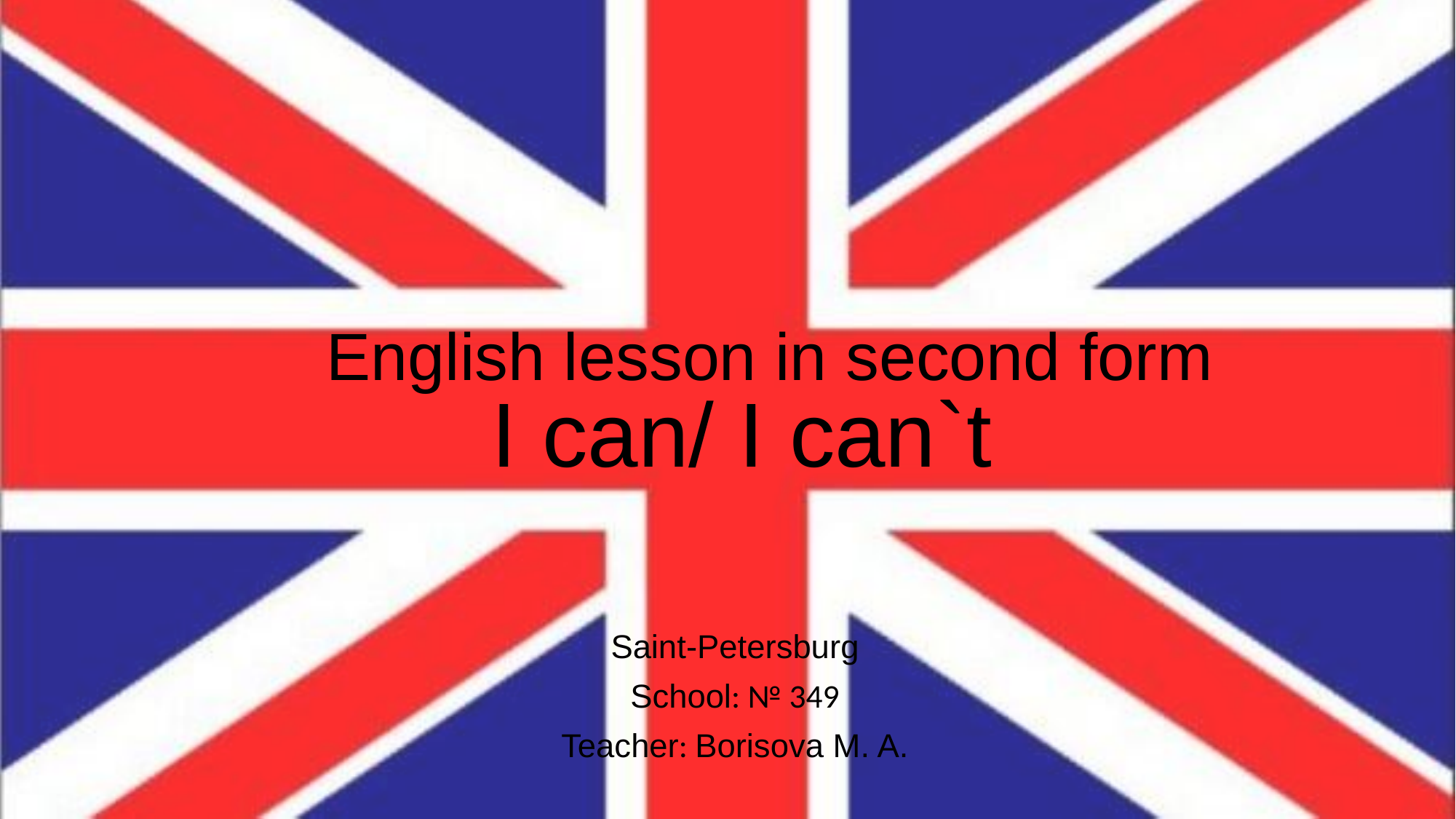

English lesson in second form
# I can/ I can`t
Saint-Petersburg
School: № 349
Teacher: Borisova M. A.